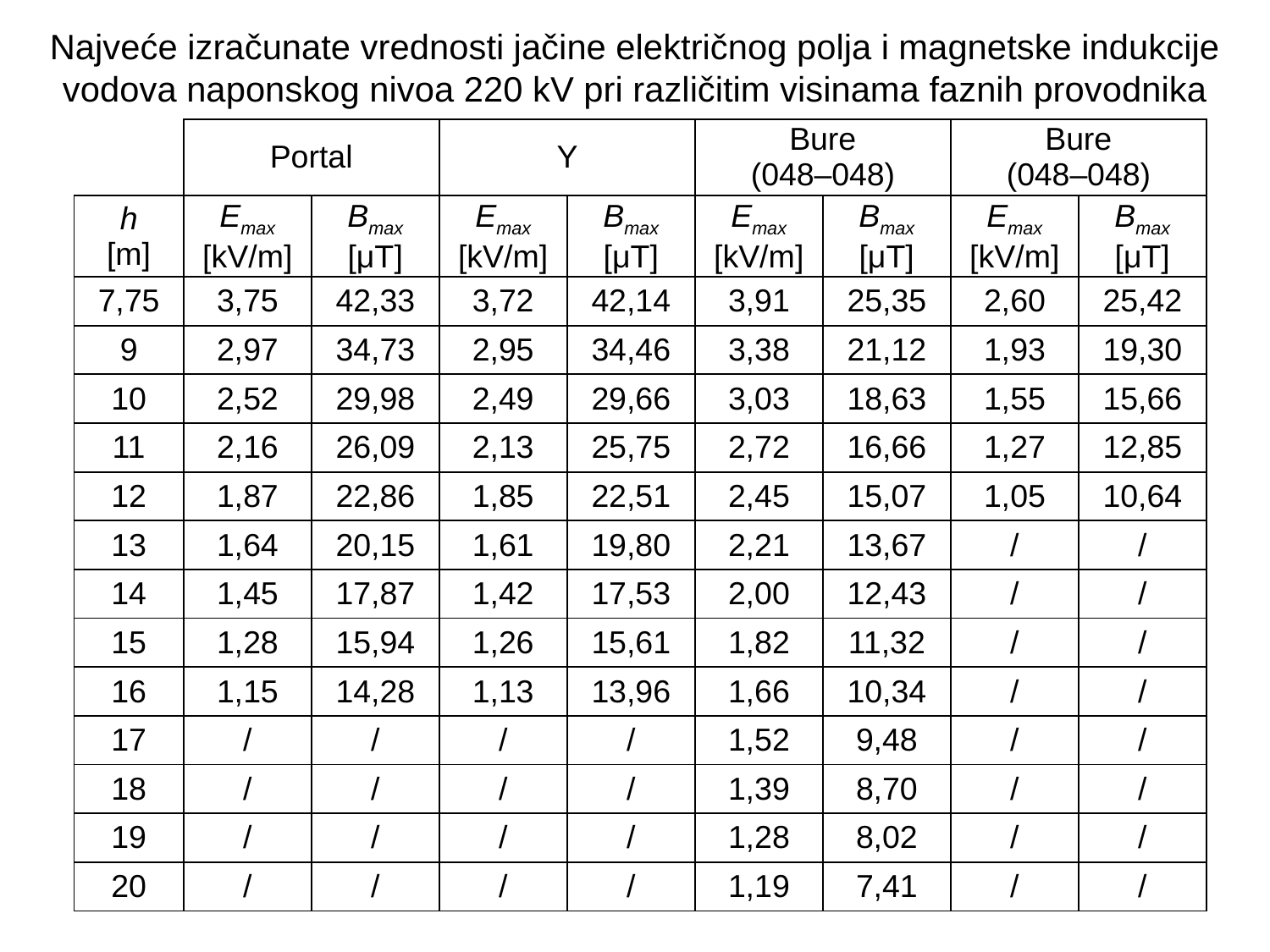

Najveće izračunate vrednosti jačine električnog polja i magnetske indukcije
vodova naponskog nivoa 220 kV pri različitim visinama faznih provodnika
|  | Portal |  | Y |  | Bure (048–048) |  | Bure (048–048) |  |
| --- | --- | --- | --- | --- | --- | --- | --- | --- |
| h [m] | Emax [kV/m] | Bmax [μT] | Emax [kV/m] | Bmax [μT] | Emax [kV/m] | Bmax [μT] | Emax [kV/m] | Bmax [μT] |
| 7,75 | 3,75 | 42,33 | 3,72 | 42,14 | 3,91 | 25,35 | 2,60 | 25,42 |
| 9 | 2,97 | 34,73 | 2,95 | 34,46 | 3,38 | 21,12 | 1,93 | 19,30 |
| 10 | 2,52 | 29,98 | 2,49 | 29,66 | 3,03 | 18,63 | 1,55 | 15,66 |
| 11 | 2,16 | 26,09 | 2,13 | 25,75 | 2,72 | 16,66 | 1,27 | 12,85 |
| 12 | 1,87 | 22,86 | 1,85 | 22,51 | 2,45 | 15,07 | 1,05 | 10,64 |
| 13 | 1,64 | 20,15 | 1,61 | 19,80 | 2,21 | 13,67 | / | / |
| 14 | 1,45 | 17,87 | 1,42 | 17,53 | 2,00 | 12,43 | / | / |
| 15 | 1,28 | 15,94 | 1,26 | 15,61 | 1,82 | 11,32 | / | / |
| 16 | 1,15 | 14,28 | 1,13 | 13,96 | 1,66 | 10,34 | / | / |
| 17 | / | / | / | / | 1,52 | 9,48 | / | / |
| 18 | / | / | / | / | 1,39 | 8,70 | / | / |
| 19 | / | / | / | / | 1,28 | 8,02 | / | / |
| 20 | / | / | / | / | 1,19 | 7,41 | / | / |